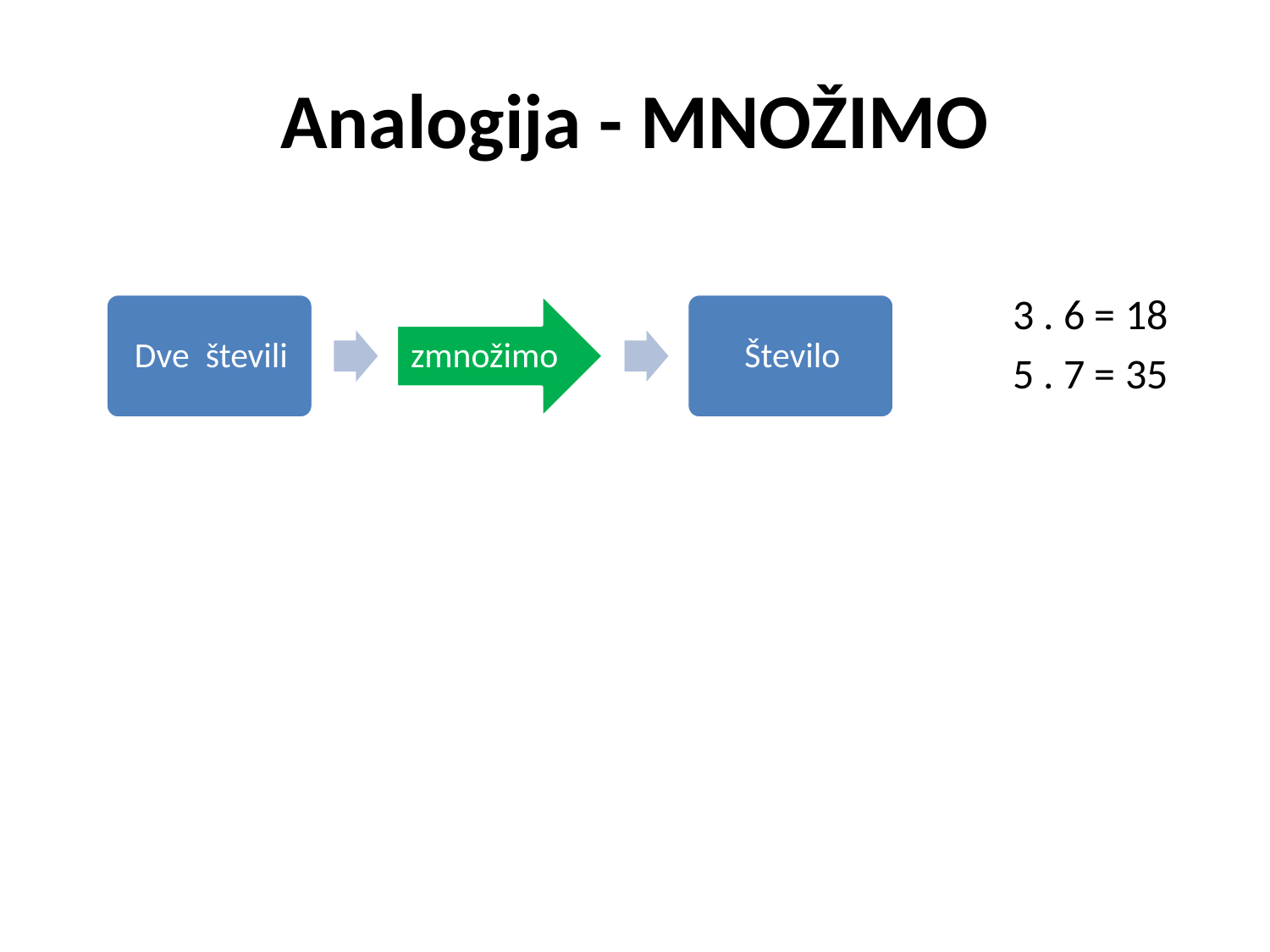

# Analogija - MNOŽIMO

								3 . 6 = 18
								5 . 7 = 35

Dve  števili

zmnožimo

Število